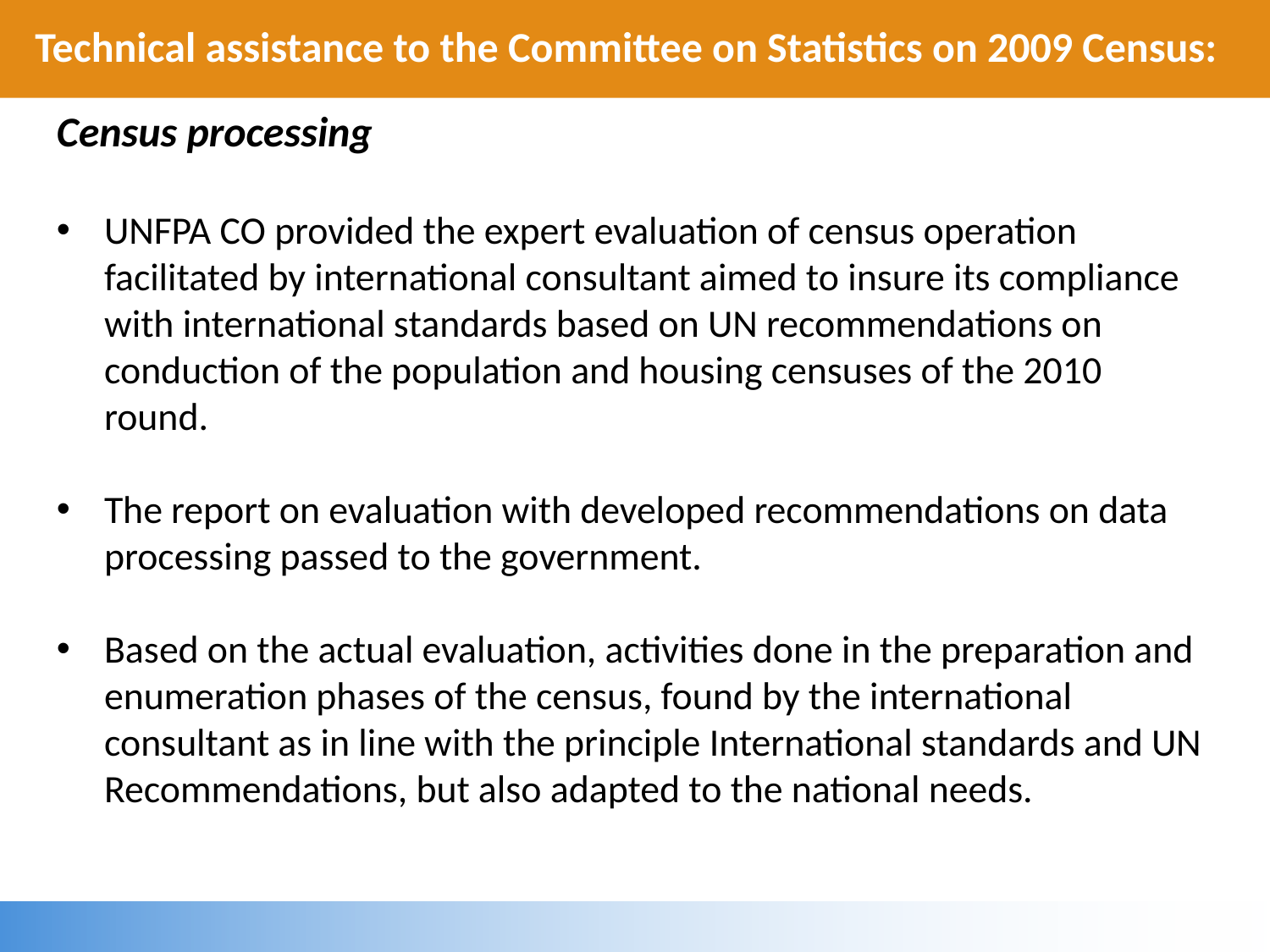

# Technical assistance to the Committee on Statistics on 2009 Census:
Census processing

UNFPA CO provided the expert evaluation of census operation facilitated by international consultant aimed to insure its compliance with international standards based on UN recommendations on conduction of the population and housing censuses of the 2010 round.

The report on evaluation with developed recommendations on data processing passed to the government.

Based on the actual evaluation, activities done in the preparation and enumeration phases of the census, found by the international consultant as in line with the principle International standards and UN Recommendations, but also adapted to the national needs.